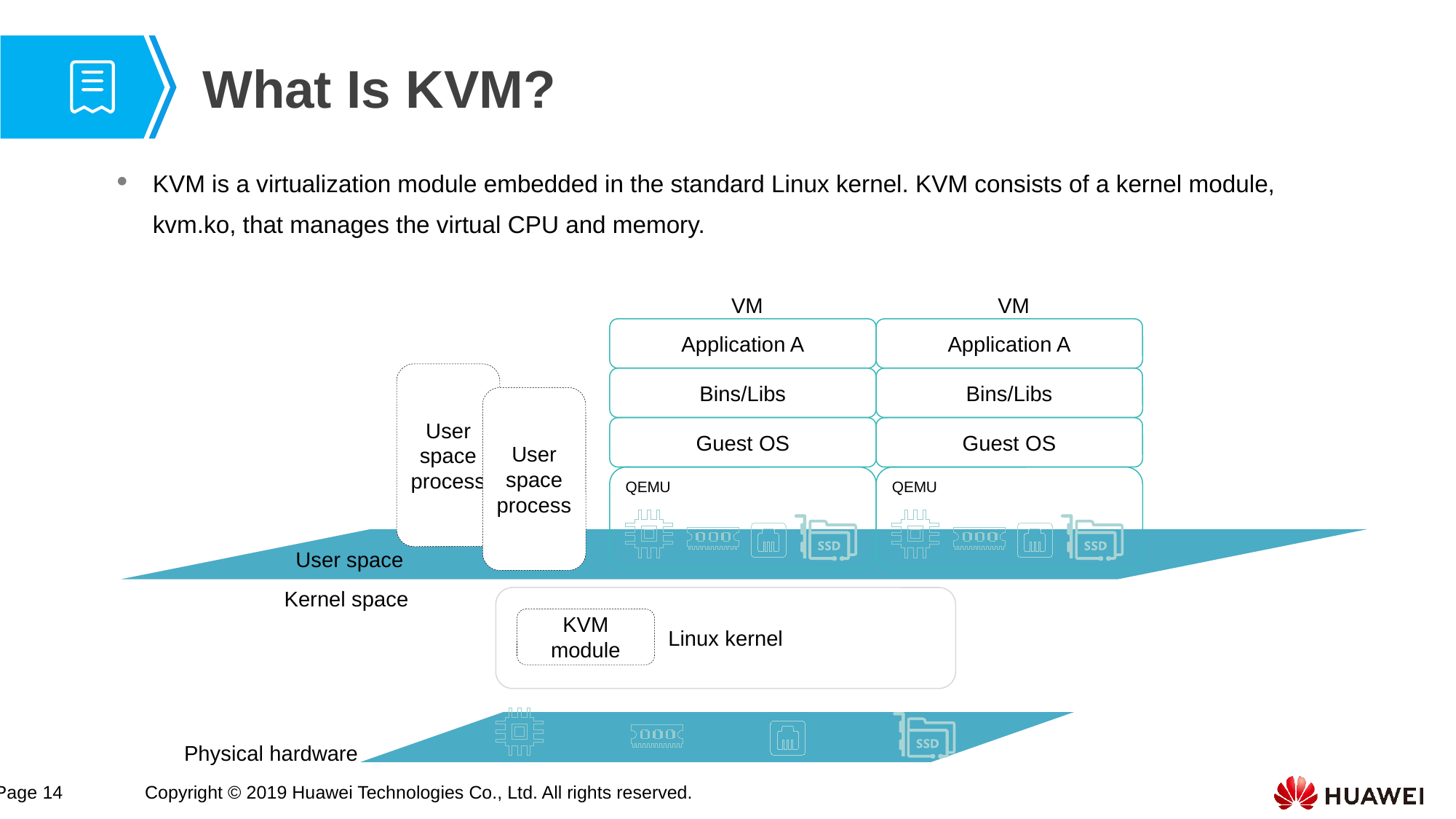

# What Is KVM?
KVM is a virtualization module embedded in the standard Linux kernel. KVM consists of a kernel module, kvm.ko, that manages the virtual CPU and memory.
VM
VM
Application A
Application A
User
space
process
Bins/Libs
Bins/Libs
User
space
process
Guest OS
Guest OS
QEMU
QEMU

User space
Kernel space
Linux kernel
KVM module

Physical hardware